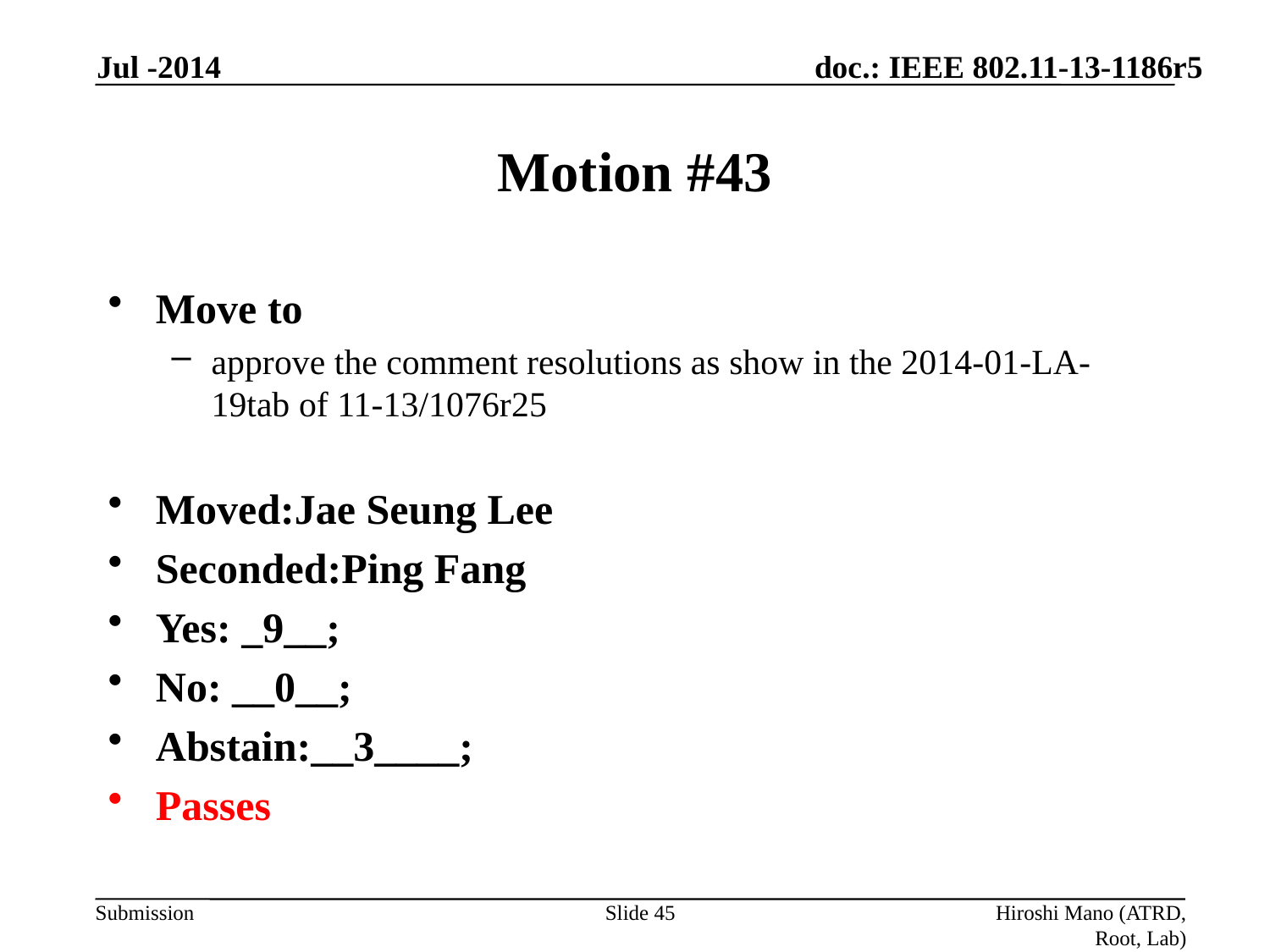

Jul -2014
# Motion #43
Move to
approve the comment resolutions as show in the 2014-01-LA-19tab of 11-13/1076r25

Moved:Jae Seung Lee
Seconded:Ping Fang
Yes: _9__;
No: __0__;
Abstain:__3____;
Passes
Slide 45
Hiroshi Mano (ATRD, Root, Lab)